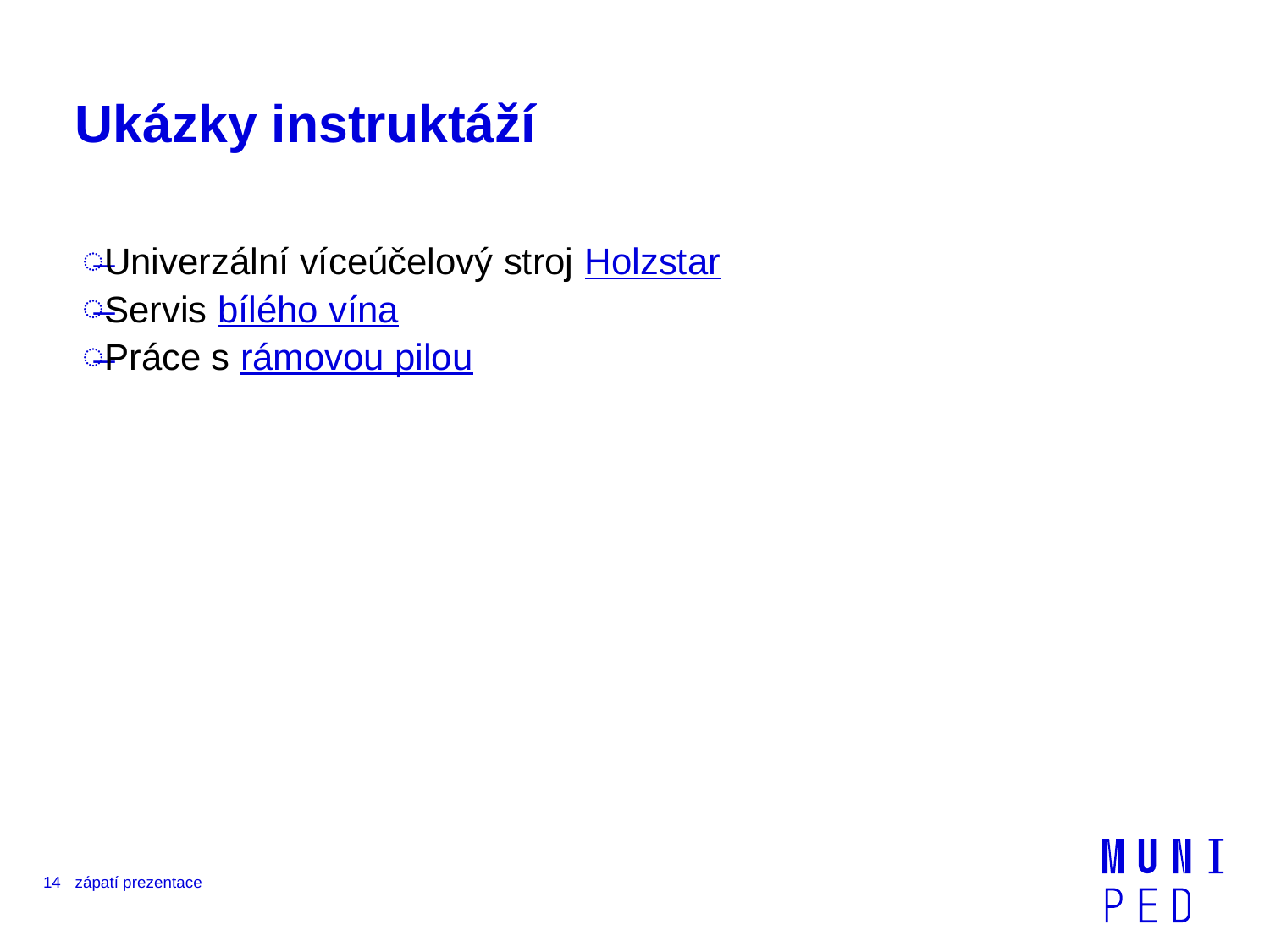

# Ukázky instruktáží
Univerzální víceúčelový stroj Holzstar
Servis bílého vína
Práce s rámovou pilou

14
zápatí prezentace